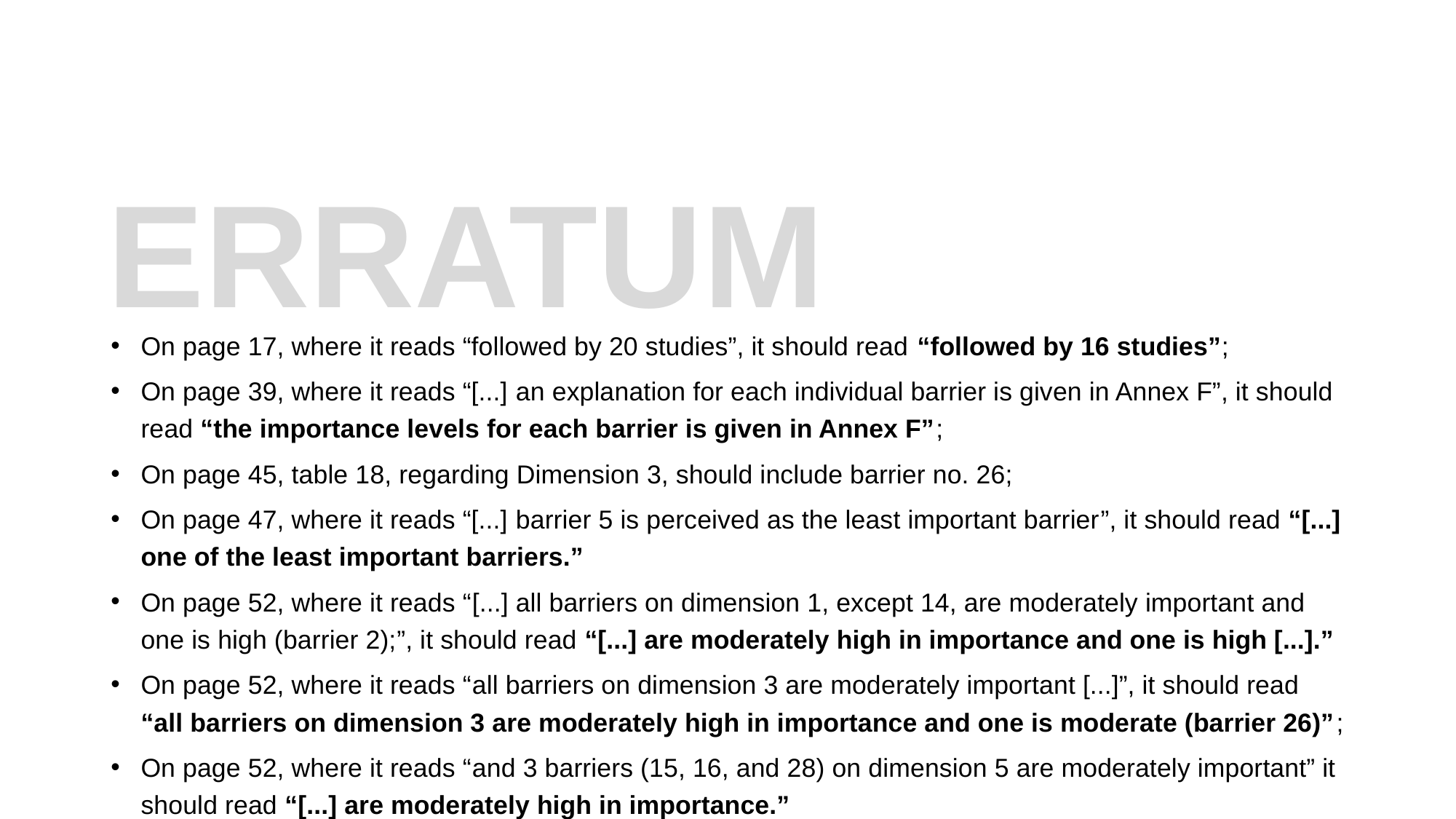

#
ERRATUM
On page 17, where it reads “followed by 20 studies”, it should read “followed by 16 studies”;
On page 39, where it reads “[...] an explanation for each individual barrier is given in Annex F”, it should read “the importance levels for each barrier is given in Annex F”;
On page 45, table 18, regarding Dimension 3, should include barrier no. 26;
On page 47, where it reads “[...] barrier 5 is perceived as the least important barrier”, it should read “[...] one of the least important barriers.”
On page 52, where it reads “[...] all barriers on dimension 1, except 14, are moderately important and one is high (barrier 2);”, it should read “[...] are moderately high in importance and one is high [...].”
On page 52, where it reads “all barriers on dimension 3 are moderately important [...]”, it should read “all barriers on dimension 3 are moderately high in importance and one is moderate (barrier 26)”;
On page 52, where it reads “and 3 barriers (15, 16, and 28) on dimension 5 are moderately important” it should read “[...] are moderately high in importance.”